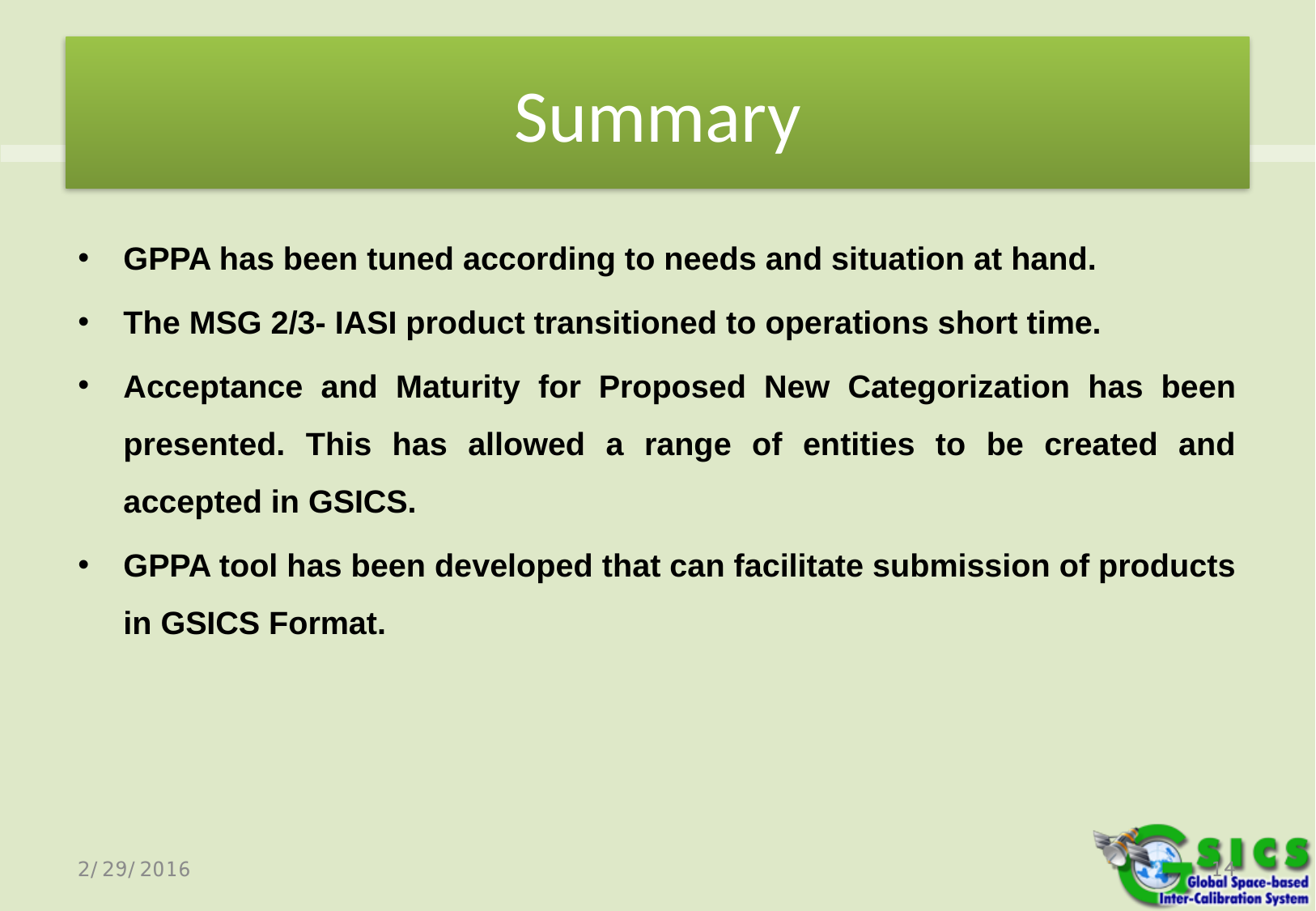

# Summary
GPPA has been tuned according to needs and situation at hand.
The MSG 2/3- IASI product transitioned to operations short time.
Acceptance and Maturity for Proposed New Categorization has been presented. This has allowed a range of entities to be created and accepted in GSICS.
GPPA tool has been developed that can facilitate submission of products in GSICS Format.

2/29/2016
14